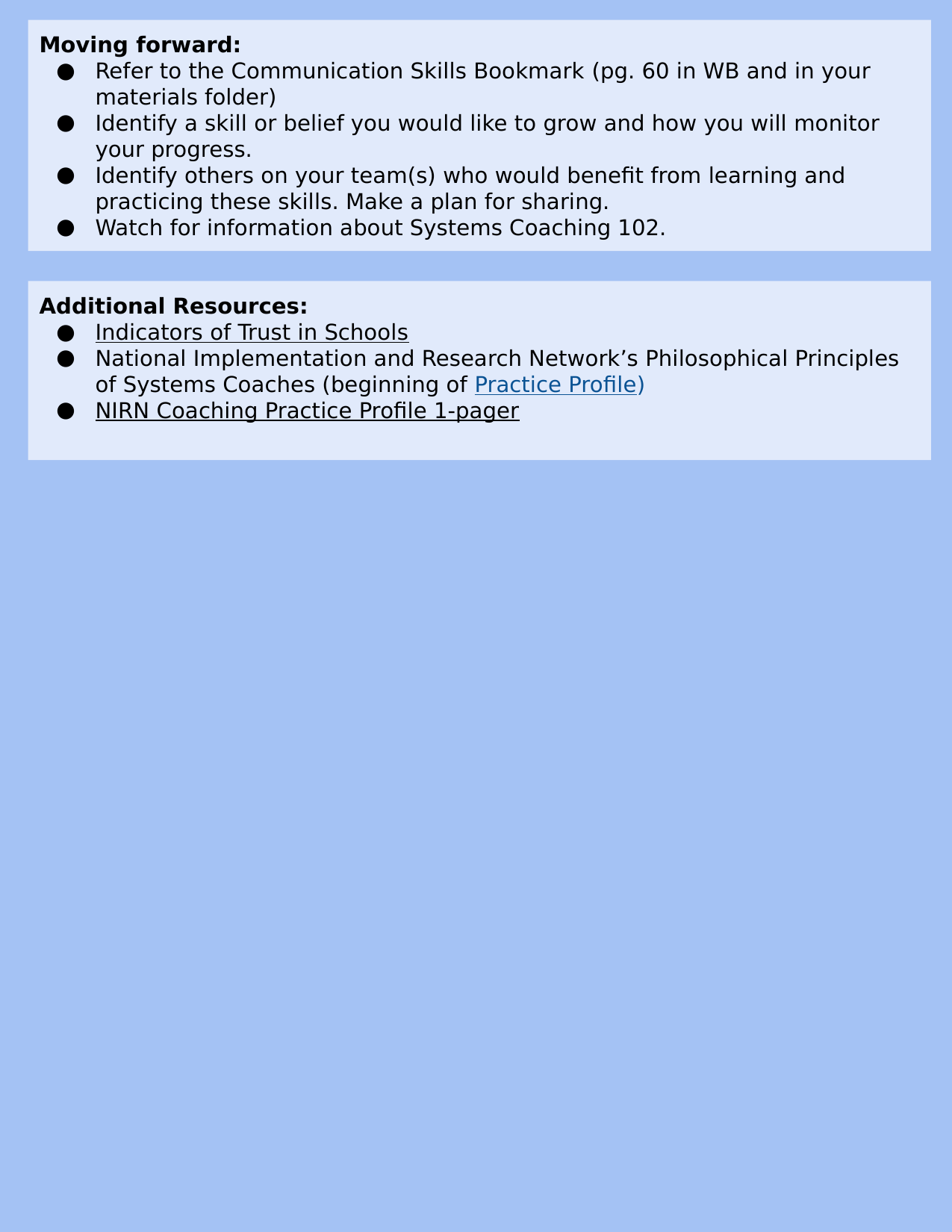

Moving forward:
Refer to the Communication Skills Bookmark (pg. 60 in WB and in your materials folder)
Identify a skill or belief you would like to grow and how you will monitor your progress.
Identify others on your team(s) who would benefit from learning and practicing these skills. Make a plan for sharing.
Watch for information about Systems Coaching 102.
Additional Resources:
Indicators of Trust in Schools
National Implementation and Research Network’s Philosophical Principles of Systems Coaches (beginning of Practice Profile)
NIRN Coaching Practice Profile 1-pager